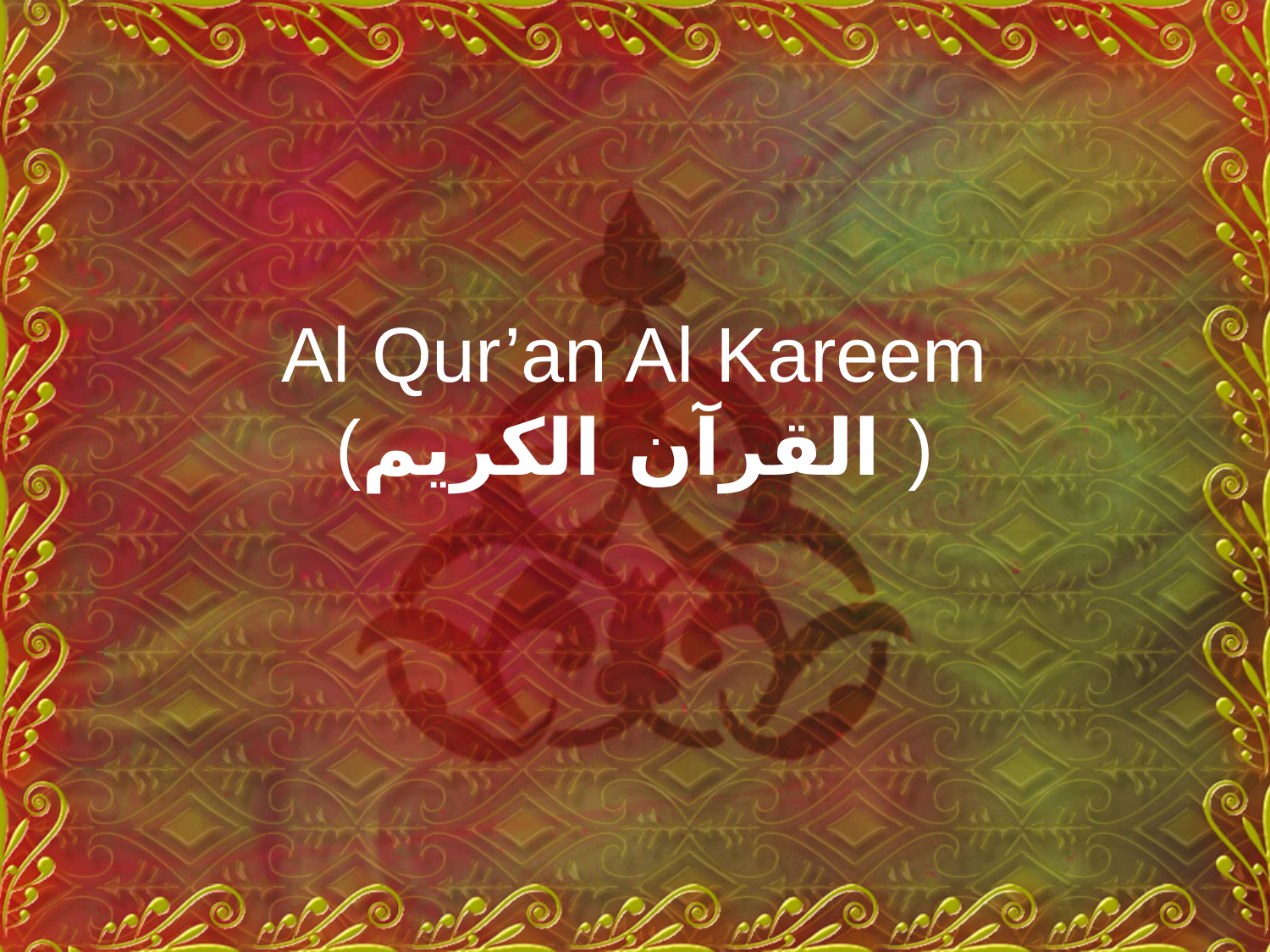

# Al Qur’an Al Kareem (القرآن الكريم )